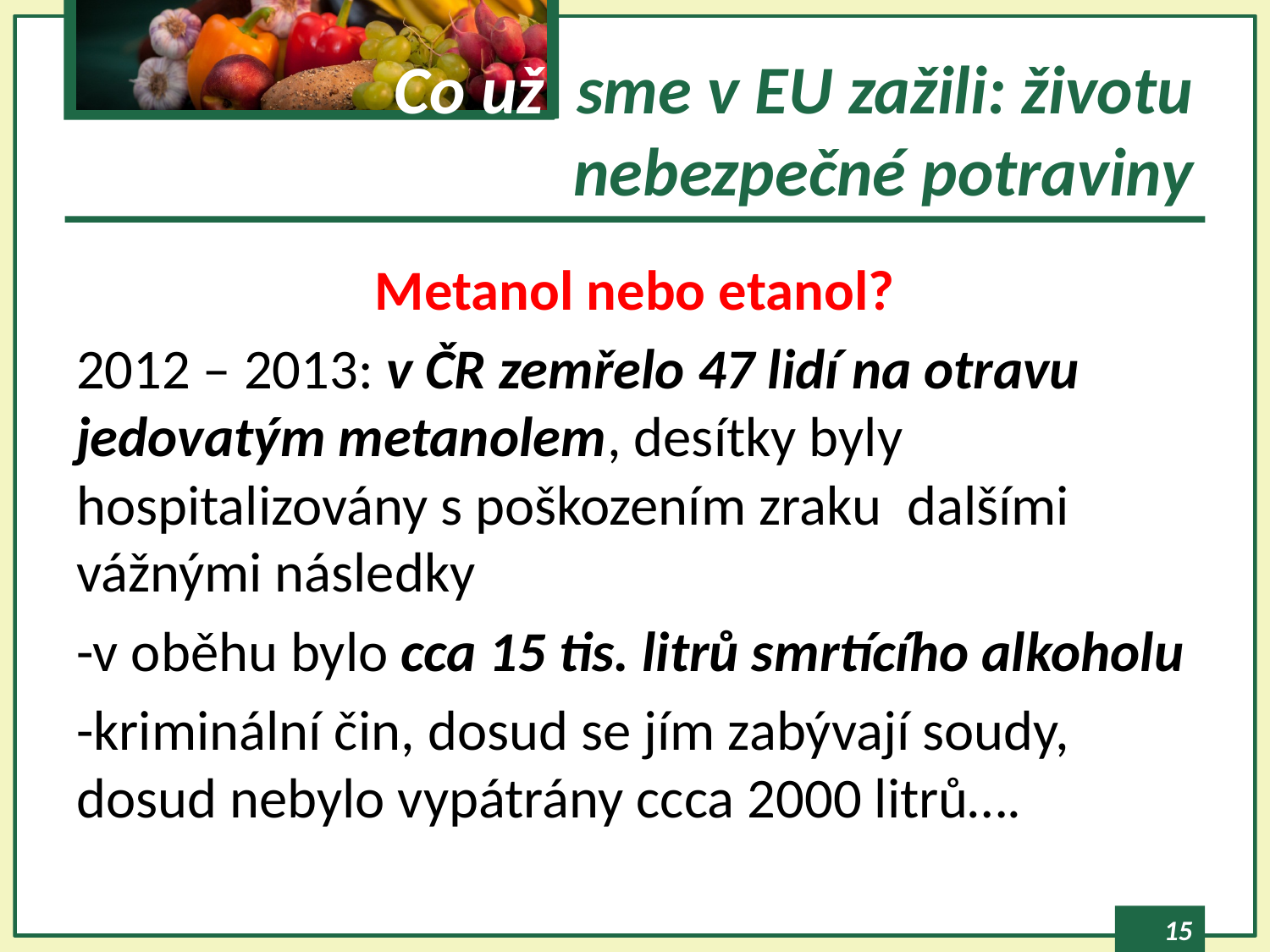

# Co už jsme v EU zažili: životu nebezpečné potraviny
Metanol nebo etanol?
2012 – 2013: v ČR zemřelo 47 lidí na otravu jedovatým metanolem, desítky byly hospitalizovány s poškozením zraku  dalšími vážnými následky
-v oběhu bylo cca 15 tis. litrů smrtícího alkoholu
-kriminální čin, dosud se jím zabývají soudy, dosud nebylo vypátrány ccca 2000 litrů….